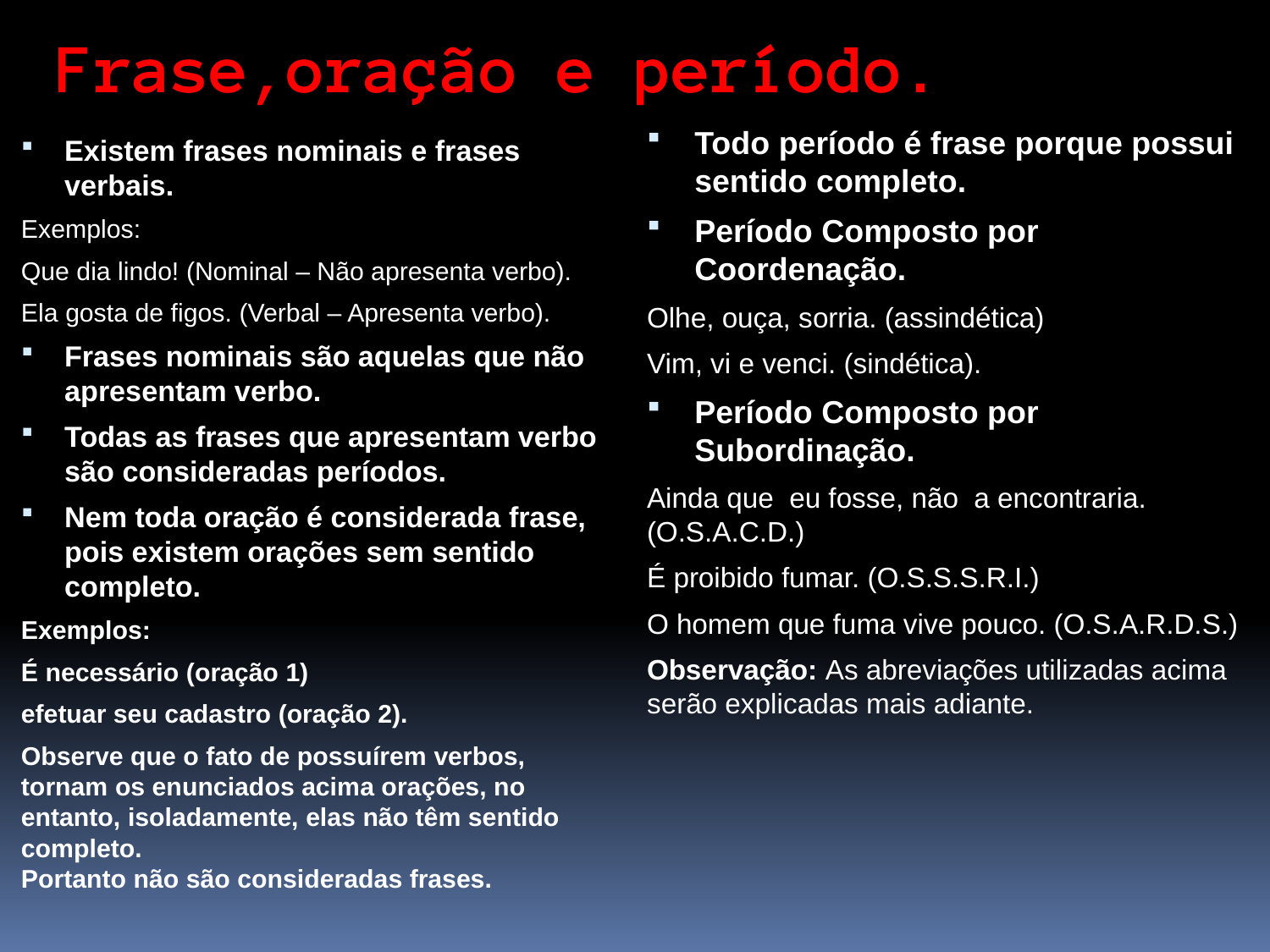

# Frase,oração e período.
Todo período é frase porque possui sentido completo.
Período Composto por Coordenação.
Olhe, ouça, sorria. (assindética)
Vim, vi e venci. (sindética).
Período Composto por Subordinação.
Ainda que  eu fosse, não  a encontraria. (O.S.A.C.D.)
É proibido fumar. (O.S.S.S.R.I.)
O homem que fuma vive pouco. (O.S.A.R.D.S.)
Observação: As abreviações utilizadas acima serão explicadas mais adiante.

Existem frases nominais e frases verbais.
Exemplos:
Que dia lindo! (Nominal – Não apresenta verbo).
Ela gosta de figos. (Verbal – Apresenta verbo).
Frases nominais são aquelas que não apresentam verbo.
Todas as frases que apresentam verbo são consideradas períodos.
Nem toda oração é considerada frase, pois existem orações sem sentido completo.
Exemplos:
É necessário (oração 1)
efetuar seu cadastro (oração 2).
Observe que o fato de possuírem verbos, tornam os enunciados acima orações, no entanto, isoladamente, elas não têm sentido completo.
Portanto não são consideradas frases.